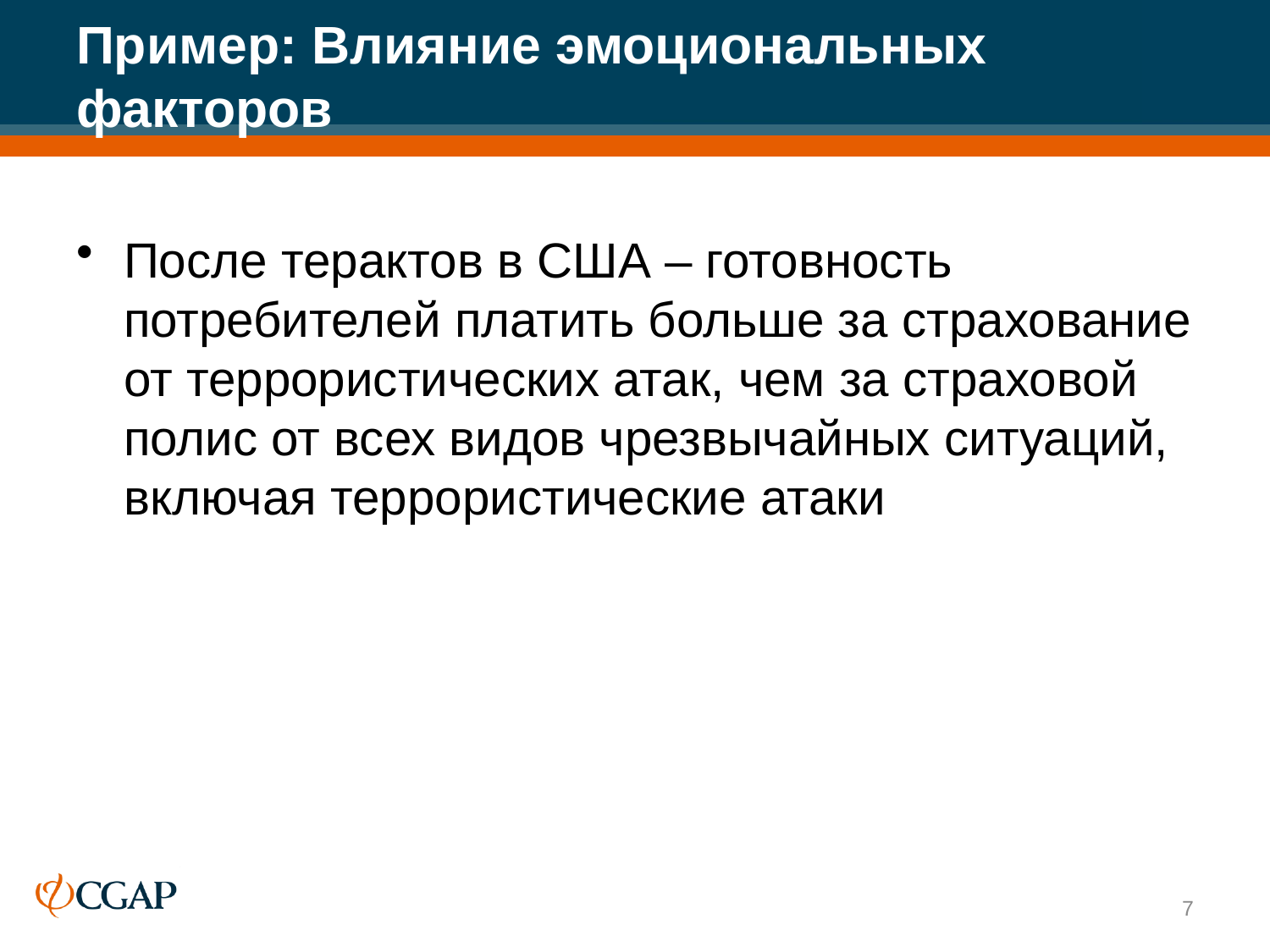

# Пример: Влияние эмоциональных факторов
После терактов в США – готовность потребителей платить больше за страхование от террористических атак, чем за страховой полис от всех видов чрезвычайных ситуаций, включая террористические атаки
7